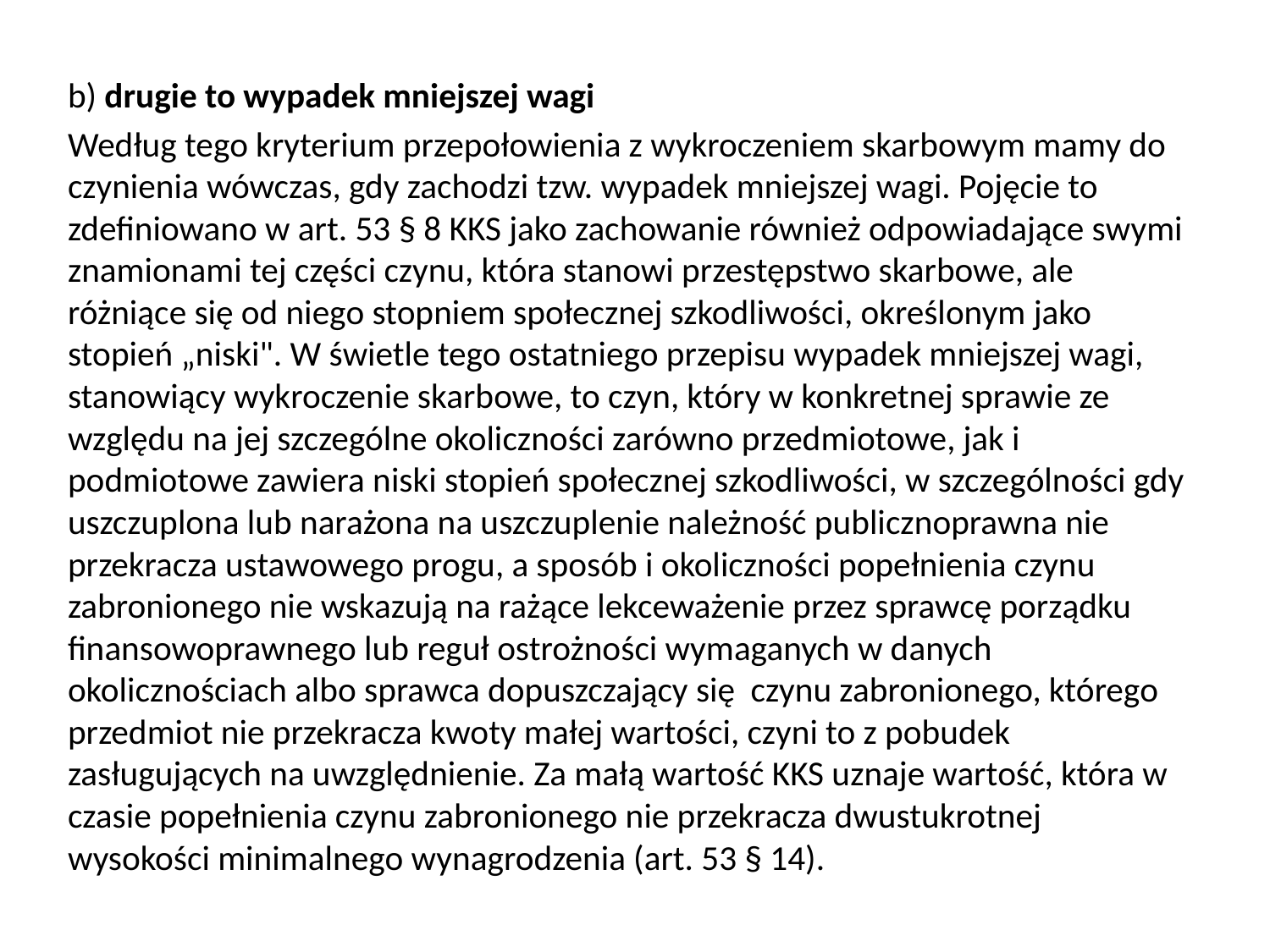

b) drugie to wypadek mniejszej wagi
Według tego kryterium przepołowienia z wykroczeniem skarbowym mamy do czynienia wówczas, gdy zachodzi tzw. wypadek mniejszej wagi. Pojęcie to zdefiniowano w art. 53 § 8 KKS jako zachowanie również odpowiadające swymi znamionami tej części czynu, która stanowi przestępstwo skarbowe, ale różniące się od niego stopniem społecznej szkodliwości, określonym jako stopień „niski". W świetle tego ostatniego przepisu wypadek mniejszej wagi, stanowiący wykroczenie skarbowe, to czyn, który w konkretnej sprawie ze względu na jej szczególne okoliczności zarówno przedmiotowe, jak i podmiotowe zawiera niski stopień społecznej szkodliwości, w szczególności gdy uszczuplona lub narażona na uszczuplenie należność publicznoprawna nie przekracza ustawowego progu, a sposób i okoliczności popełnienia czynu zabronionego nie wskazują na rażące lekceważenie przez sprawcę porządku finansowoprawnego lub reguł ostrożności wymaganych w danych okolicznościach albo sprawca dopuszczający się  czynu zabronionego, którego przedmiot nie przekracza kwoty małej wartości, czyni to z pobudek zasługujących na uwzględnienie. Za małą wartość KKS uznaje wartość, która w czasie popełnienia czynu zabronionego nie przekracza dwustukrotnej wysokości minimalnego wynagrodzenia (art. 53 § 14).